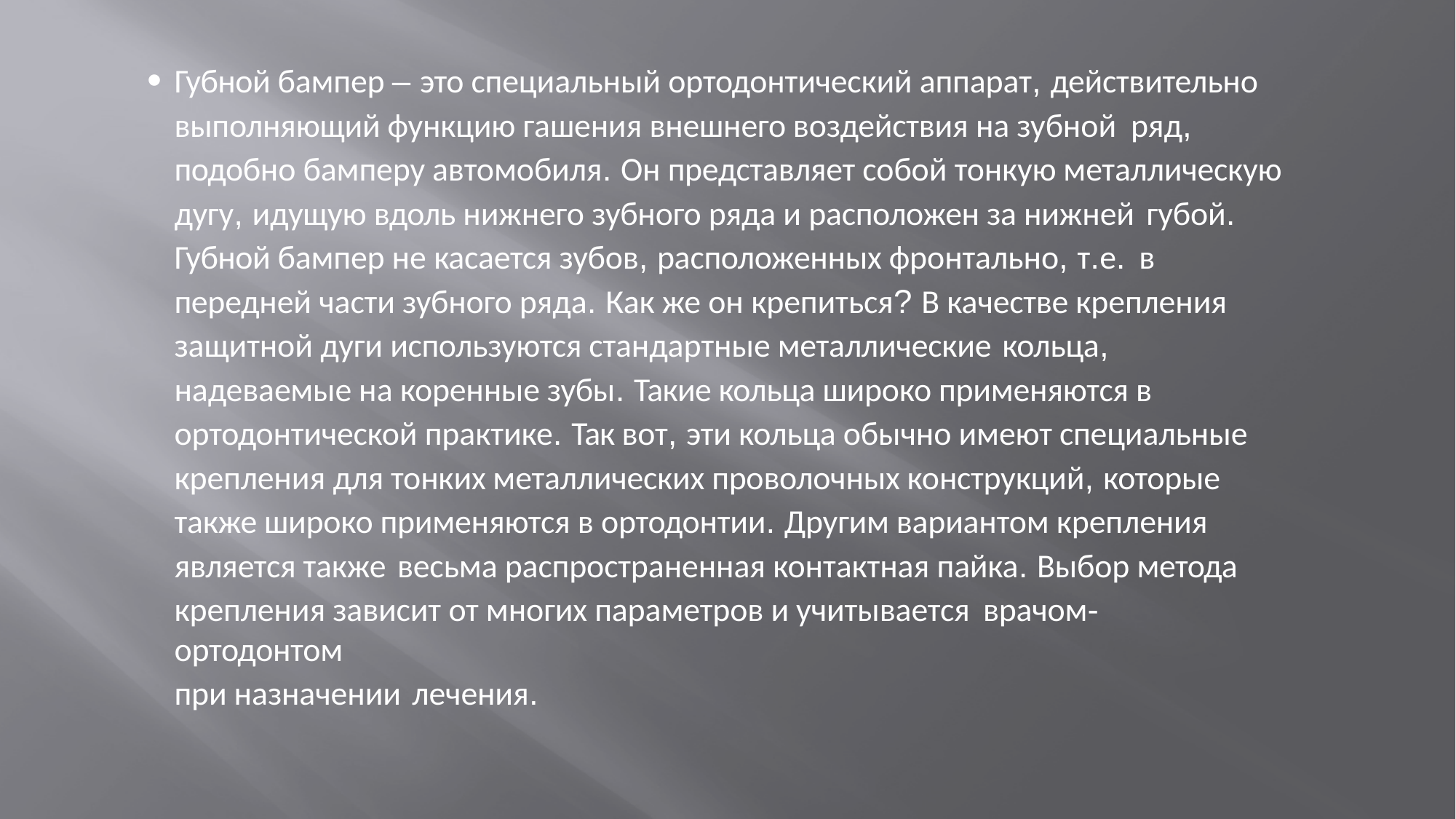

Губной бампер – это специальный ортодонтический аппарат, действительно  выполняющий функцию гашения внешнего воздействия на зубной ряд,
подобно бамперу автомобиля. Он представляет собой тонкую металлическую  дугу, идущую вдоль нижнего зубного ряда и расположен за нижней губой.
Губной бампер не касается зубов, расположенных фронтально, т.е. в
передней части зубного ряда. Как же он крепиться? В качестве крепления  защитной дуги используются стандартные металлические кольца,
надеваемые на коренные зубы. Такие кольца широко применяются в  ортодонтической практике. Так вот, эти кольца обычно имеют специальные  крепления для тонких металлических проволочных конструкций, которые  также широко применяются в ортодонтии. Другим вариантом крепления  является также весьма распространенная контактная пайка. Выбор метода
крепления зависит от многих параметров и учитывается врачом-ортодонтом
при назначении лечения.